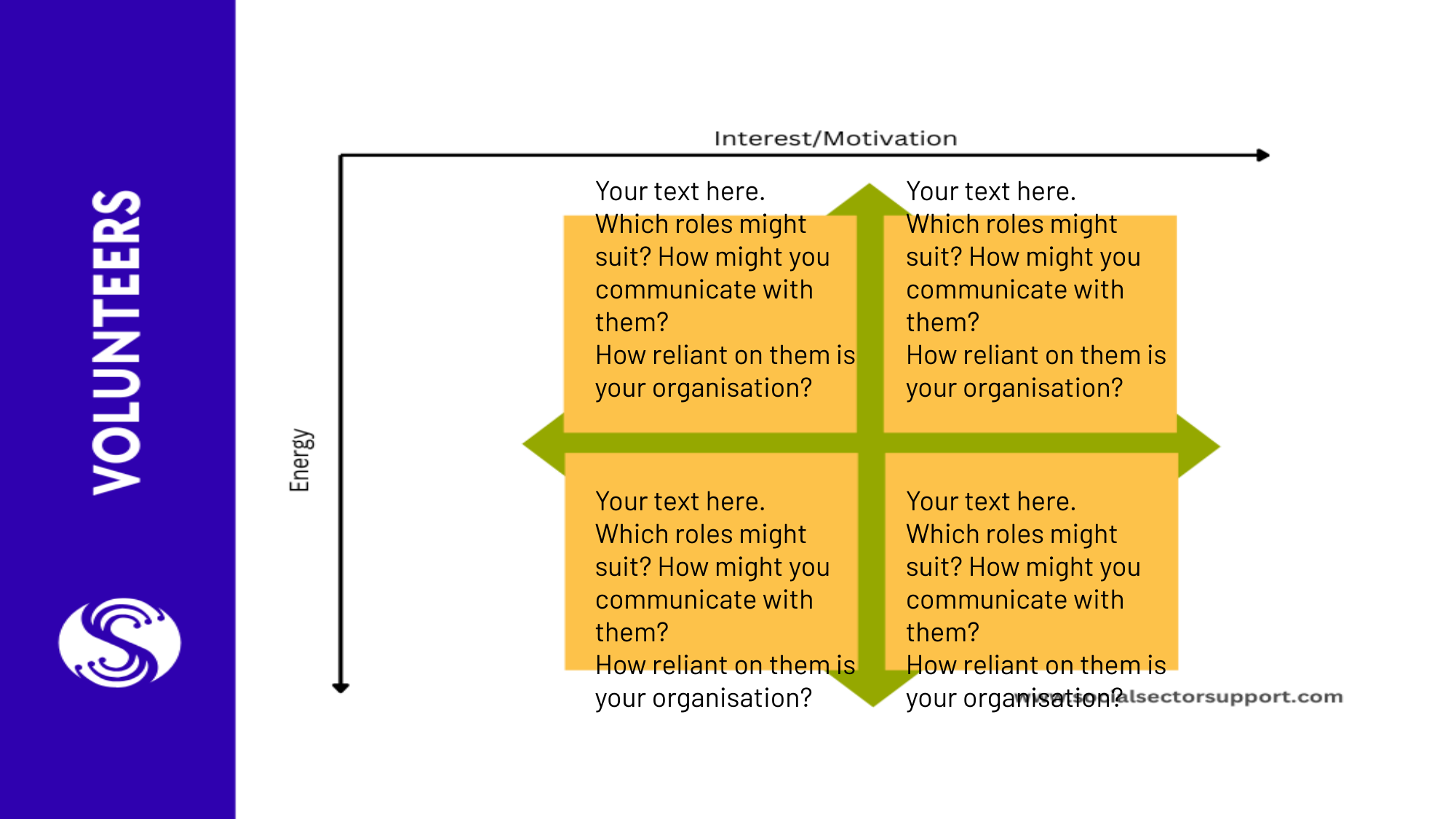

Your text here.
Which roles might suit? How might you communicate with them?
How reliant on them is your organisation?
Your text here.
Which roles might suit? How might you communicate with them?
How reliant on them is your organisation?
Your text here.
Which roles might suit? How might you communicate with them?
How reliant on them is your organisation?
Your text here.
Which roles might suit? How might you communicate with them?
How reliant on them is your organisation?